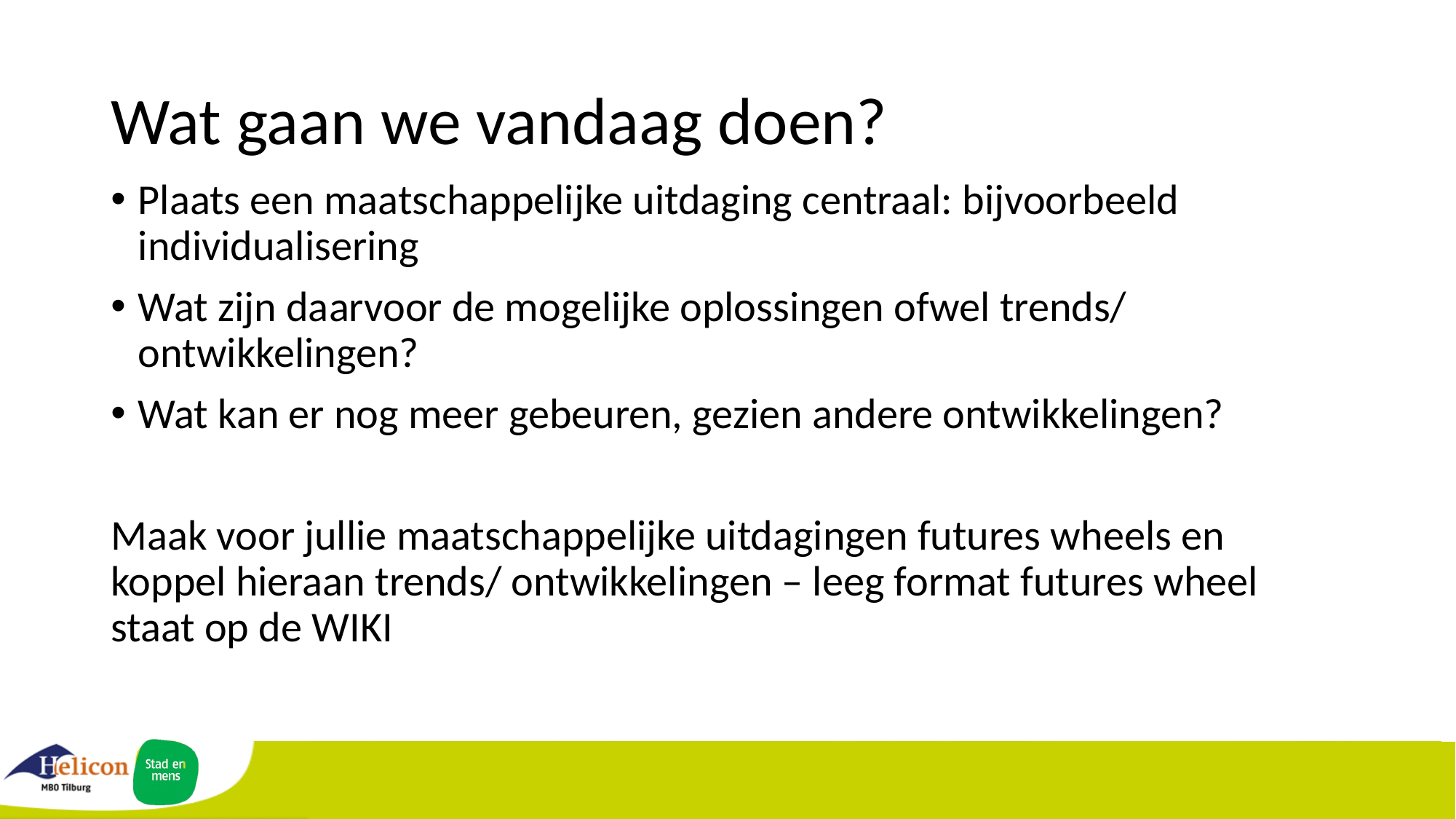

# Wat gaan we vandaag doen?
Plaats een maatschappelijke uitdaging centraal: bijvoorbeeld individualisering
Wat zijn daarvoor de mogelijke oplossingen ofwel trends/ ontwikkelingen?
Wat kan er nog meer gebeuren, gezien andere ontwikkelingen?

Maak voor jullie maatschappelijke uitdagingen futures wheels en koppel hieraan trends/ ontwikkelingen – leeg format futures wheel staat op de WIKI